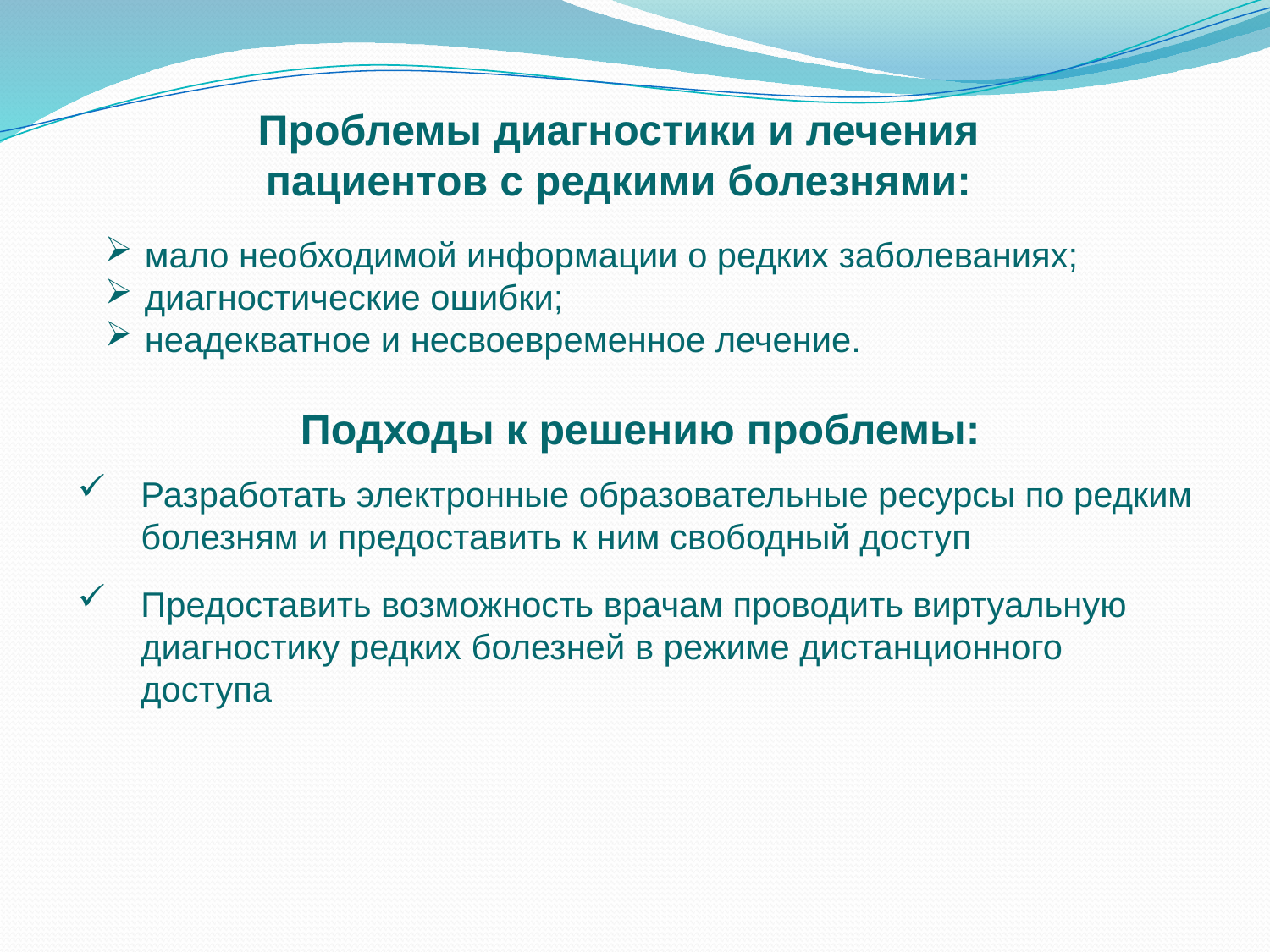

Проблемы диагностики и лечения
 пациентов с редкими болезнями:
мало необходимой информации о редких заболеваниях;
диагностические ошибки;
неадекватное и несвоевременное лечение.
Подходы к решению проблемы:
Разработать электронные образовательные ресурсы по редким болезням и предоставить к ним свободный доступ
Предоставить возможность врачам проводить виртуальную диагностику редких болезней в режиме дистанционного доступа